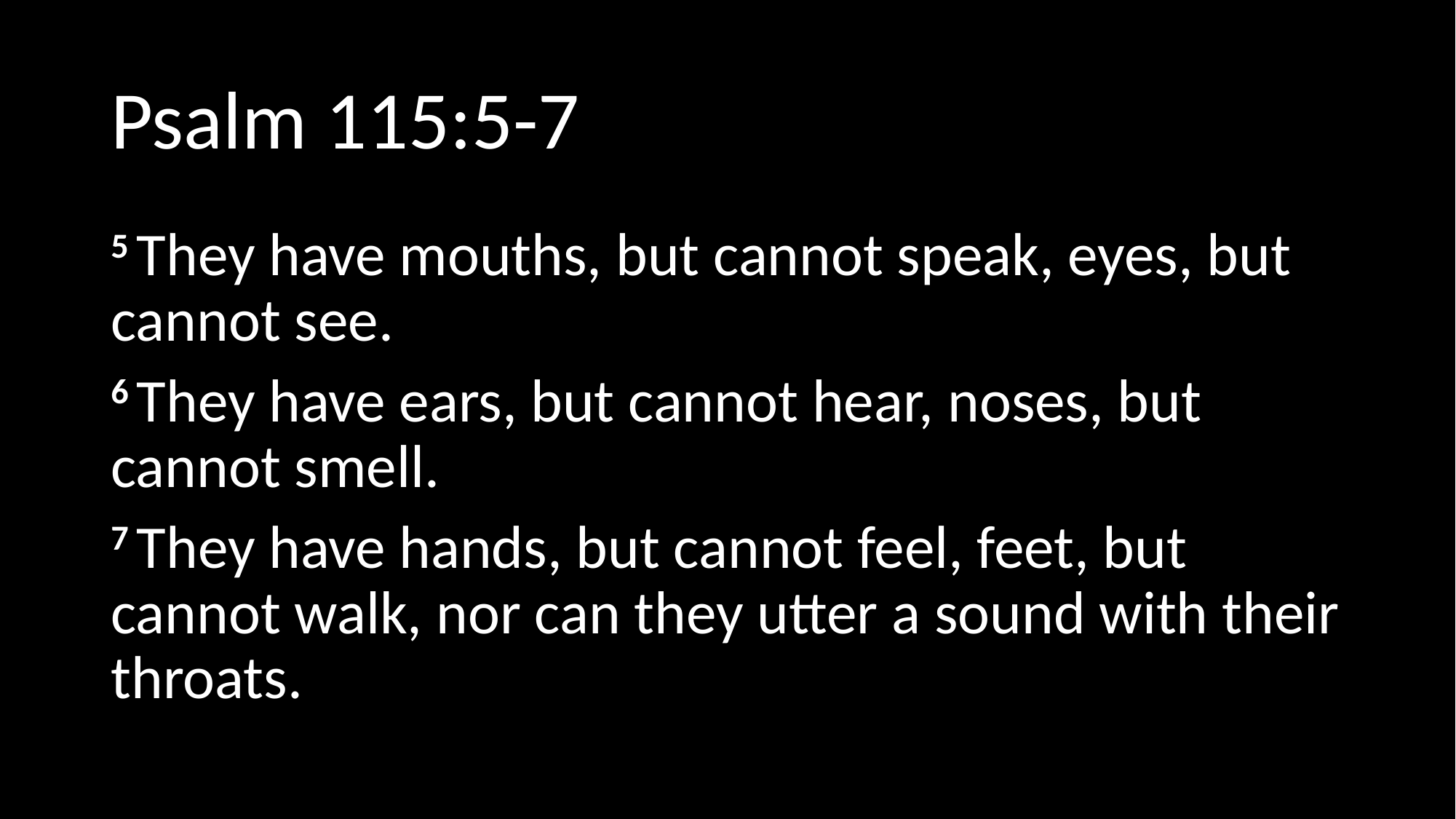

# Psalm 115:5-7
5 They have mouths, but cannot speak, eyes, but cannot see.
6 They have ears, but cannot hear, noses, but cannot smell.
7 They have hands, but cannot feel, feet, but cannot walk, nor can they utter a sound with their throats.